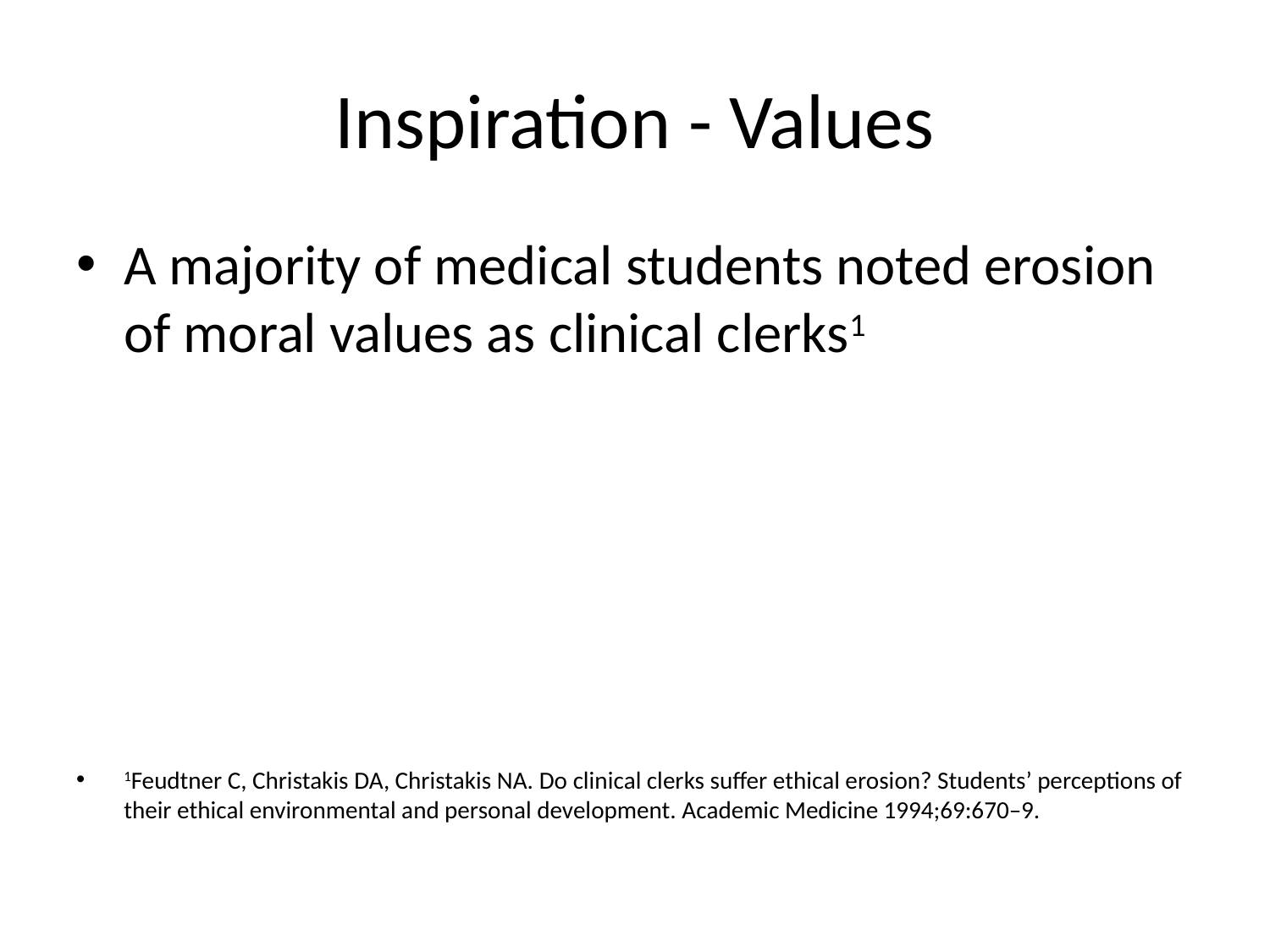

# Inspiration - Values
A majority of medical students noted erosion of moral values as clinical clerks1

1Feudtner C, Christakis DA, Christakis NA. Do clinical clerks suffer ethical erosion? Students’ perceptions of their ethical environmental and personal development. Academic Medicine 1994;69:670–9.